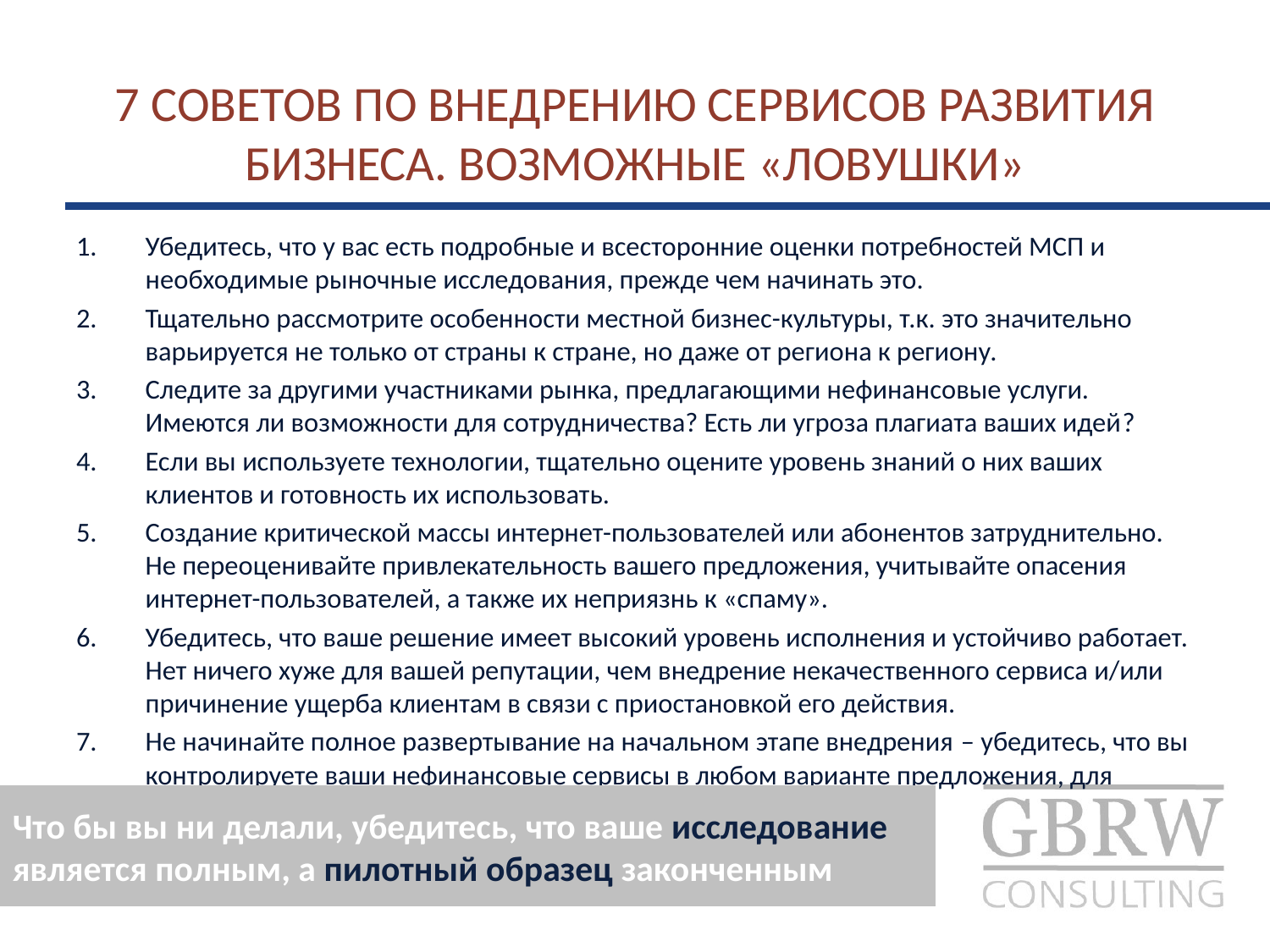

# 7 СОВЕТОВ ПО ВНЕДРЕНИЮ СЕРВИСОВ РАЗВИТИЯ БИЗНЕСА. ВОЗМОЖНЫЕ «ЛОВУШКИ»
Убедитесь, что у вас есть подробные и всесторонние оценки потребностей МСП и необходимые рыночные исследования, прежде чем начинать это.
Тщательно рассмотрите особенности местной бизнес-культуры, т.к. это значительно варьируется не только от страны к стране, но даже от региона к региону.
Следите за другими участниками рынка, предлагающими нефинансовые услуги. Имеются ли возможности для сотрудничества? Есть ли угроза плагиата ваших идей?
Если вы используете технологии, тщательно оцените уровень знаний о них ваших клиентов и готовность их использовать.
Создание критической массы интернет-пользователей или абонентов затруднительно. Не переоценивайте привлекательность вашего предложения, учитывайте опасения интернет-пользователей, а также их неприязнь к «спаму».
Убедитесь, что ваше решение имеет высокий уровень исполнения и устойчиво работает. Нет ничего хуже для вашей репутации, чем внедрение некачественного сервиса и/или причинение ущерба клиентам в связи с приостановкой его действия.
Не начинайте полное развертывание на начальном этапе внедрения – убедитесь, что вы контролируете ваши нефинансовые сервисы в любом варианте предложения, для представителей любого сегмента или места его нахождения.
Что бы вы ни делали, убедитесь, что ваше исследование является полным, а пилотный образец законченным